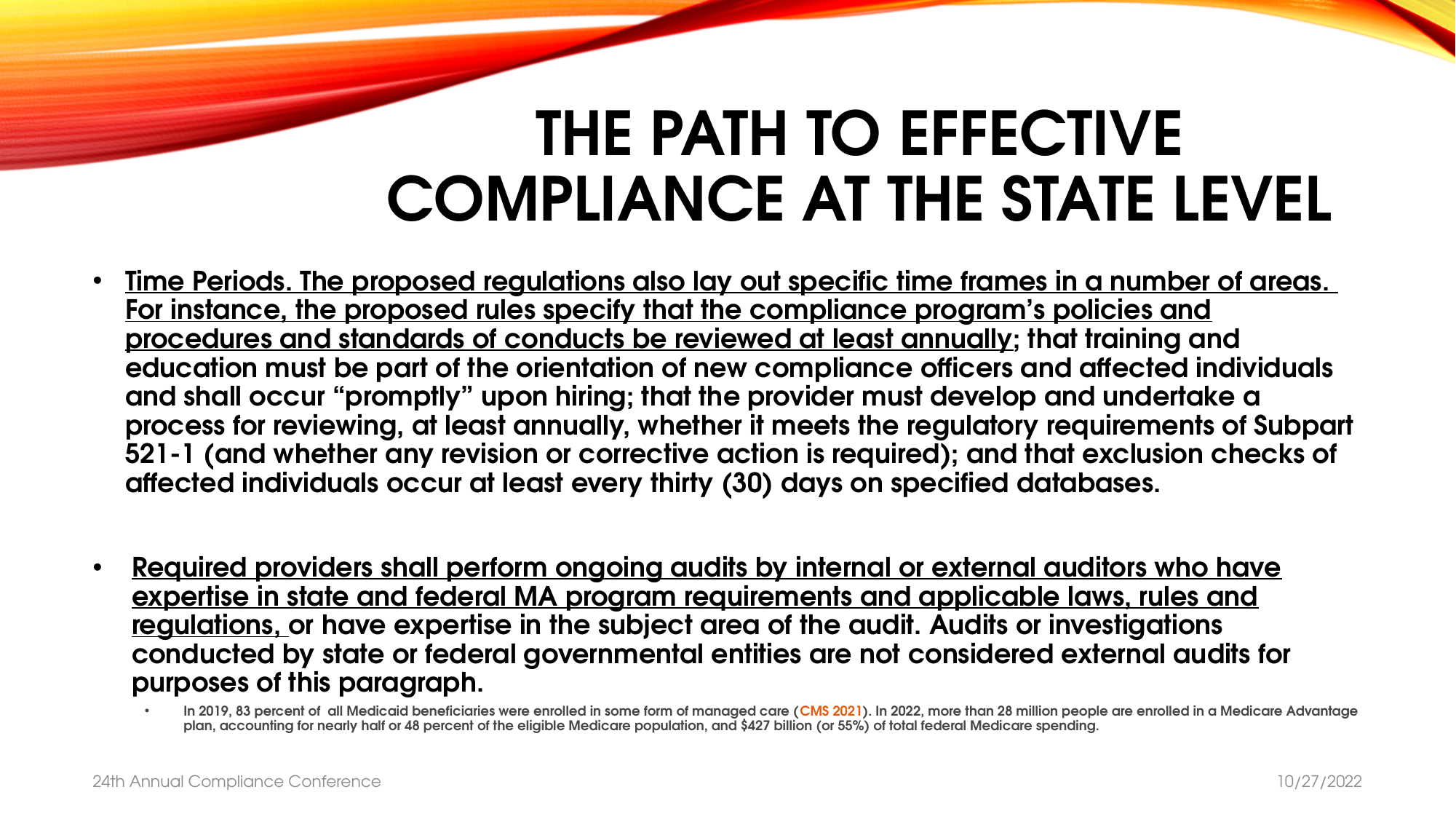

# THE PATH TO EFFECTIVE COMPLIANCE AT THE STATE LEVEL
Time Periods. The proposed regulations also lay out specific time frames in a number of areas.  For instance, the proposed rules specify that the compliance program’s policies and procedures and standards of conducts be reviewed at least annually; that training and education must be part of the orientation of new compliance officers and affected individuals and shall occur “promptly” upon hiring; that the provider must develop and undertake a process for reviewing, at least annually, whether it meets the regulatory requirements of Subpart 521-1 (and whether any revision or corrective action is required); and that exclusion checks of affected individuals occur at least every thirty (30) days on specified databases.

Required providers shall perform ongoing audits by internal or external auditors who have expertise in state and federal MA program requirements and applicable laws, rules and regulations, or have expertise in the subject area of the audit. Audits or investigations conducted by state or federal governmental entities are not considered external audits for purposes of this paragraph.
In 2019, 83 percent of  all Medicaid beneficiaries were enrolled in some form of managed care (CMS 2021). In 2022, more than 28 million people are enrolled in a Medicare Advantage plan, accounting for nearly half or 48 percent of the eligible Medicare population, and $427 billion (or 55%) of total federal Medicare spending.

24th Annual Compliance Conference
10/27/2022